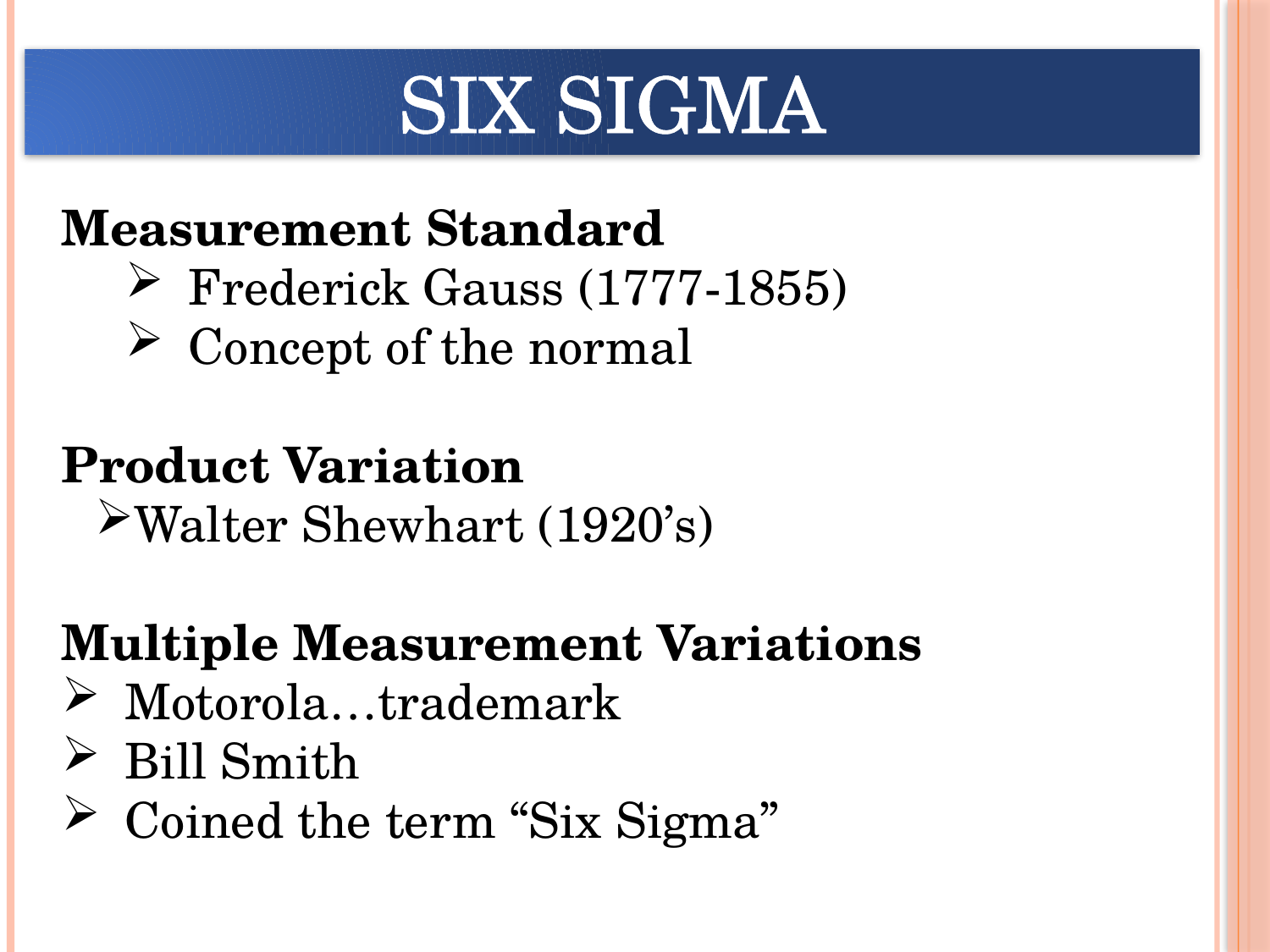

SIX SIGMA
Measurement Standard
Frederick Gauss (1777-1855)
Concept of the normal

Product Variation
Walter Shewhart (1920’s)

Multiple Measurement Variations
Motorola…trademark
Bill Smith
Coined the term “Six Sigma”